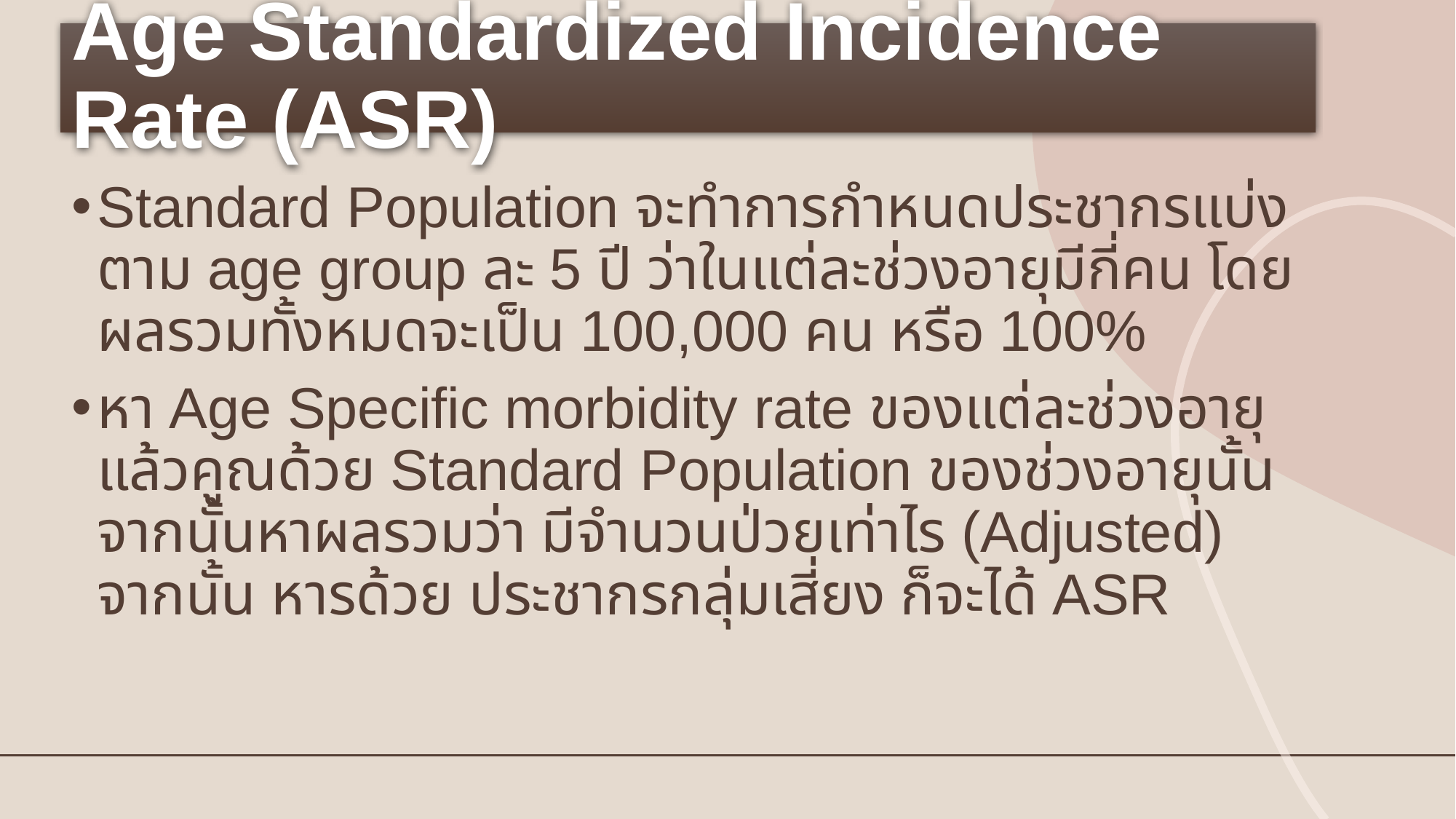

# Age Standardized Incidence Rate (ASR)
Standard Population จะทำการกำหนดประชากรแบ่งตาม age group ละ 5 ปี ว่าในแต่ละช่วงอายุมีกี่คน โดยผลรวมทั้งหมดจะเป็น 100,000 คน หรือ 100%
หา Age Specific morbidity rate ของแต่ละช่วงอายุ แล้วคูณด้วย Standard Population ของช่วงอายุนั้น จากนั้นหาผลรวมว่า มีจำนวนป่วยเท่าไร (Adjusted)  จากนั้น หารด้วย ประชากรกลุ่มเสี่ยง ก็จะได้ ASR